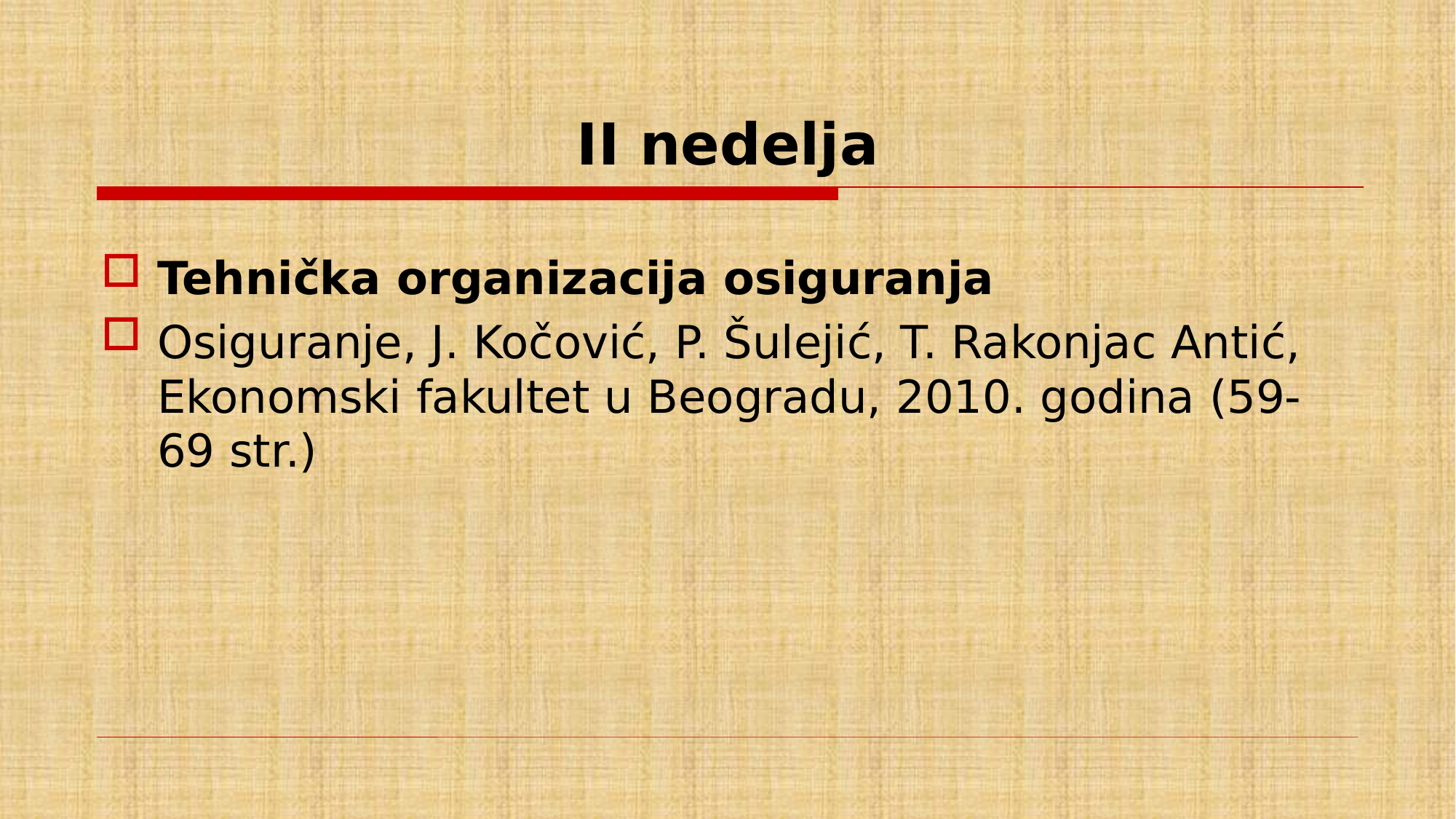

# II nedelja
Tehnička organizacija osiguranja
Osiguranje, J. Kočović, P. Šulejić, T. Rakonjac Antić, Ekonomski fakultet u Beogradu, 2010. godina (59-69 str.)